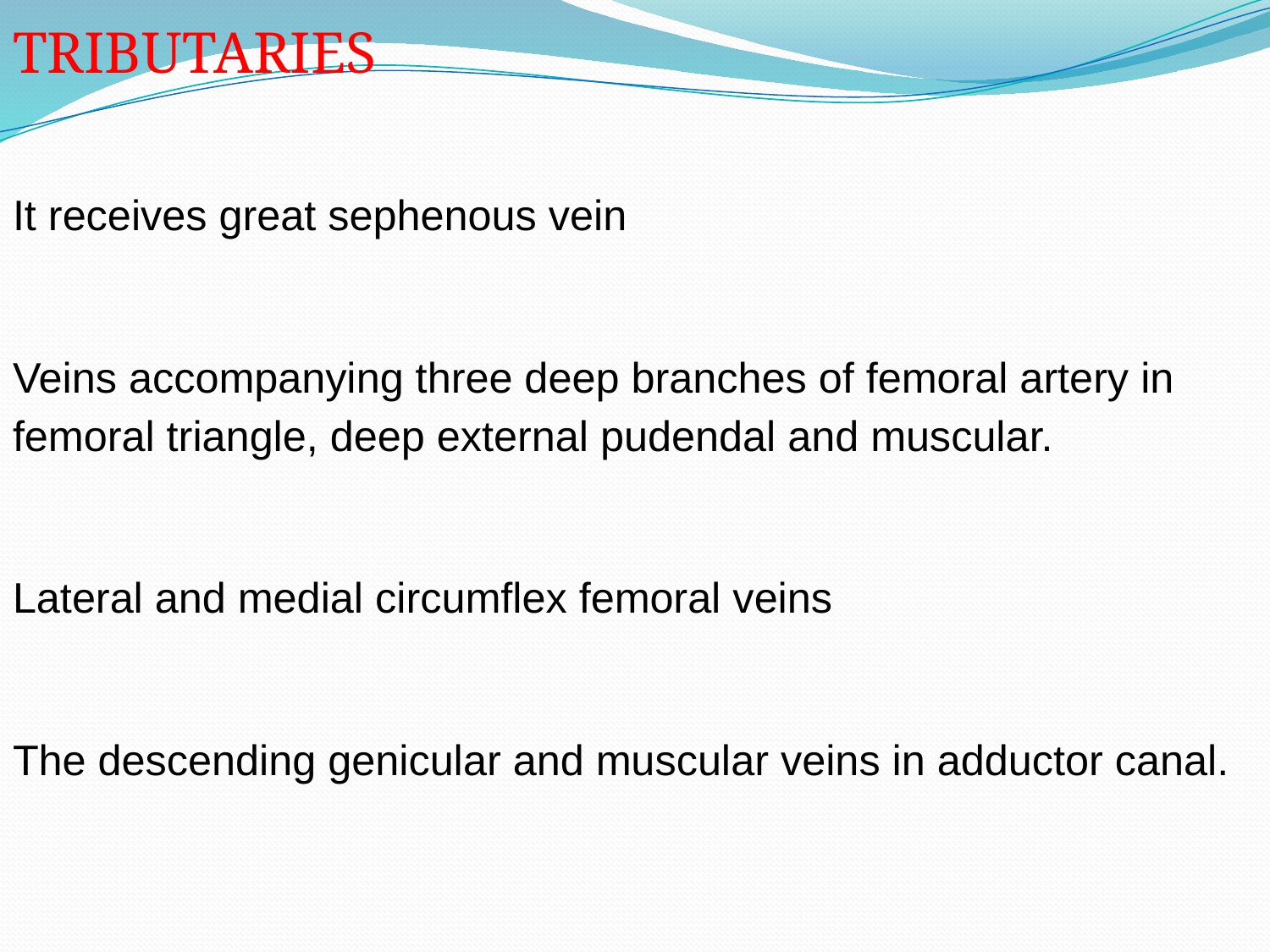

TRIBUTARIES

It receives great sephenous vein

Veins accompanying three deep branches of femoral artery in femoral triangle, deep external pudendal and muscular.

Lateral and medial circumflex femoral veins

The descending genicular and muscular veins in adductor canal.